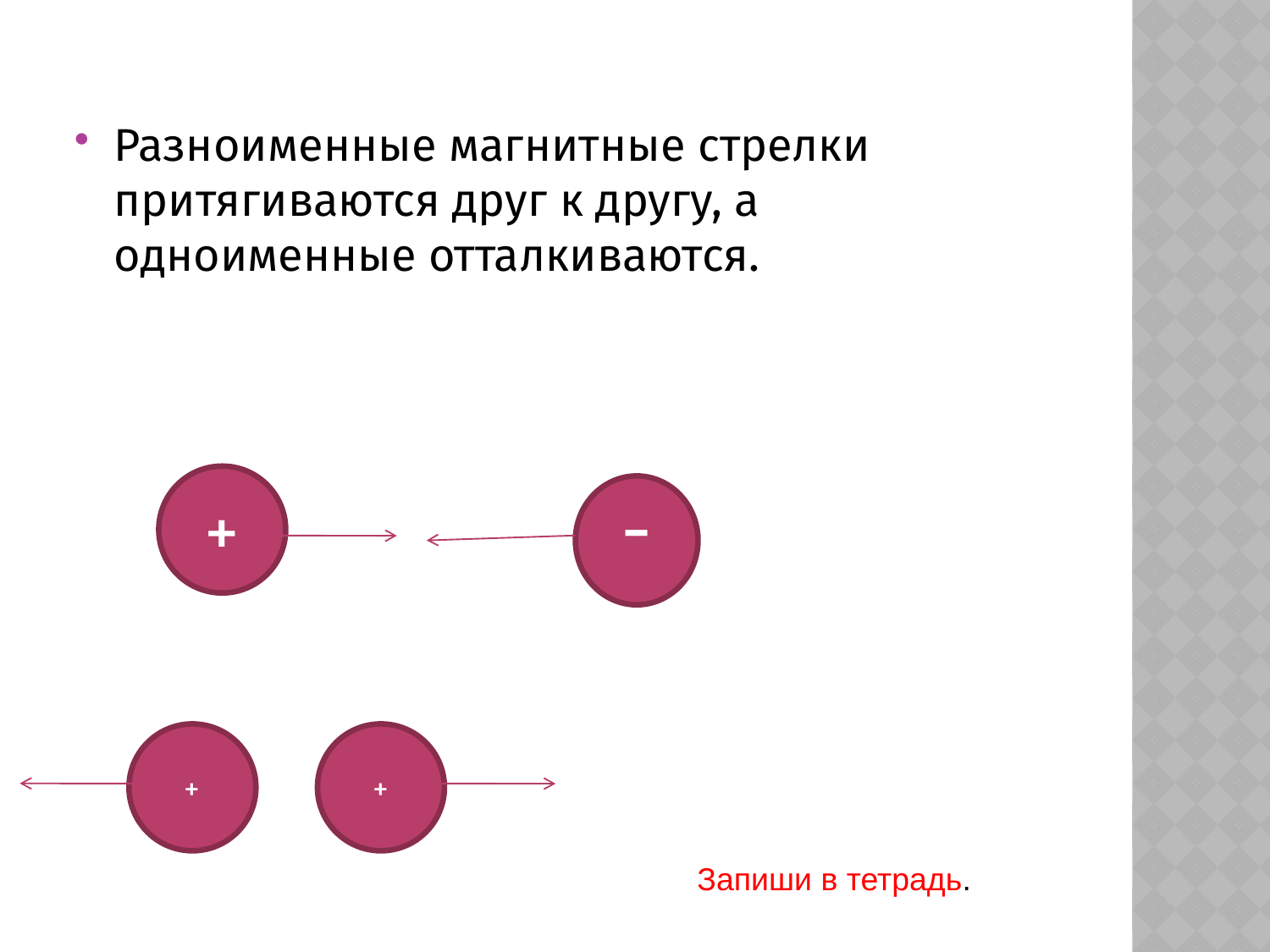

Разноименные магнитные стрелки притягиваются друг к другу, а одноименные отталкиваются.
+
-
+
+
Запиши в тетрадь.